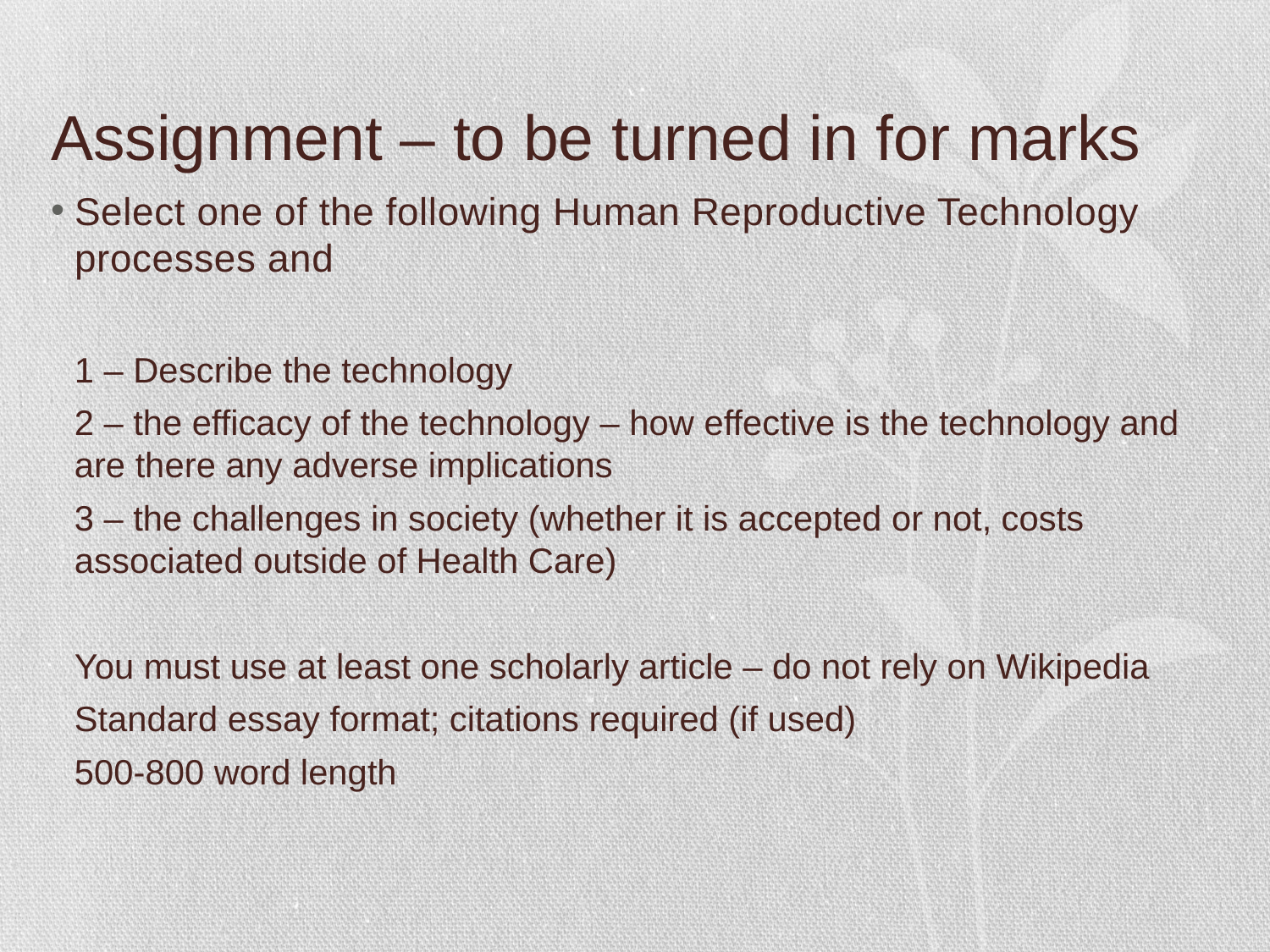

# Assignment – to be turned in for marks
Select one of the following Human Reproductive Technology processes and

1 – Describe the technology
2 – the efficacy of the technology – how effective is the technology and are there any adverse implications
3 – the challenges in society (whether it is accepted or not, costs associated outside of Health Care)

You must use at least one scholarly article – do not rely on Wikipedia
Standard essay format; citations required (if used)
500-800 word length